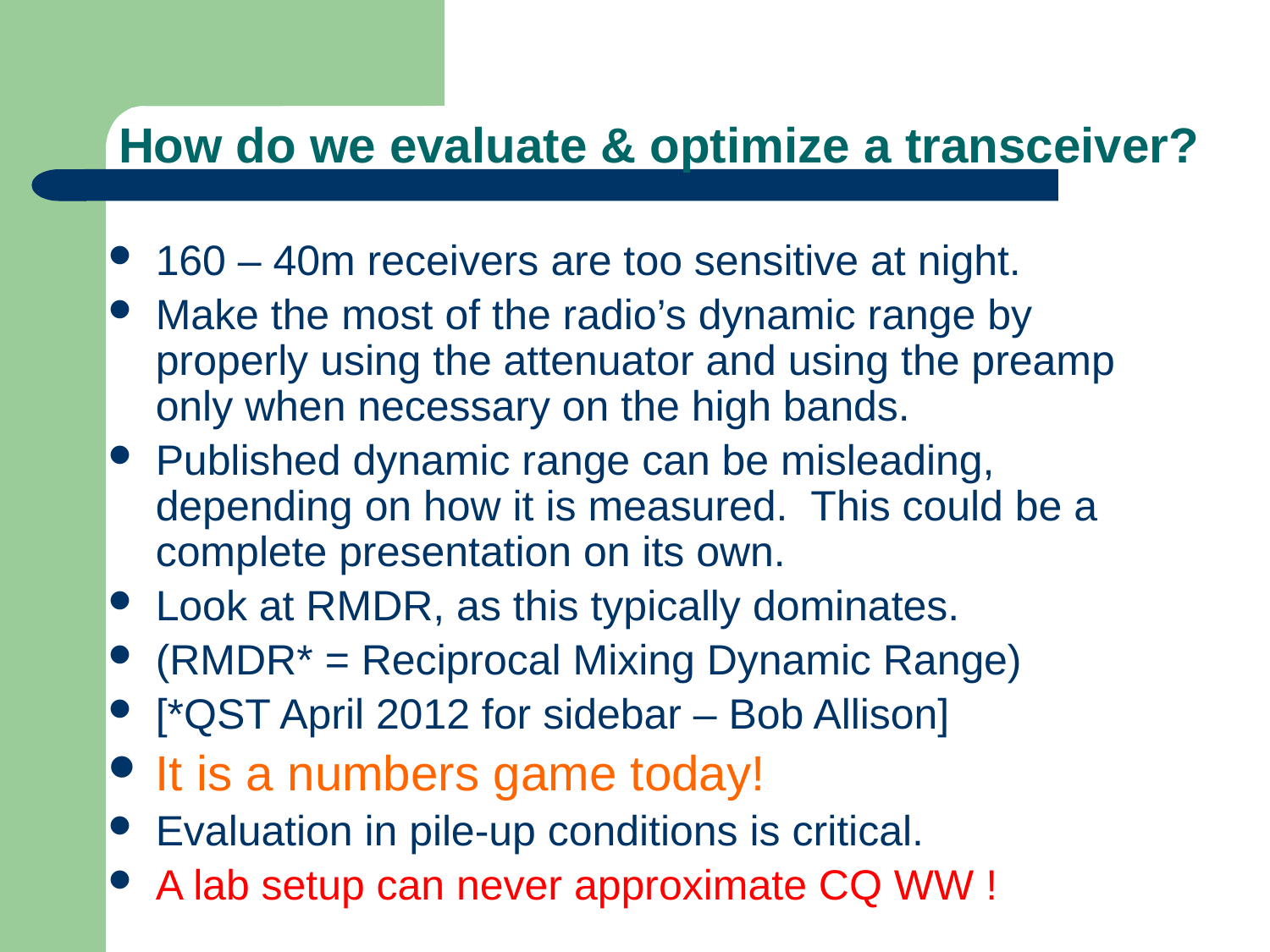

# How do we evaluate & optimize a transceiver?
160 – 40m receivers are too sensitive at night.
Make the most of the radio’s dynamic range by properly using the attenuator and using the preamp only when necessary on the high bands.
Published dynamic range can be misleading, depending on how it is measured.  This could be a complete presentation on its own.
Look at RMDR, as this typically dominates.
(RMDR* = Reciprocal Mixing Dynamic Range)
[*QST April 2012 for sidebar – Bob Allison]
It is a numbers game today!
Evaluation in pile-up conditions is critical.
A lab setup can never approximate CQ WW !